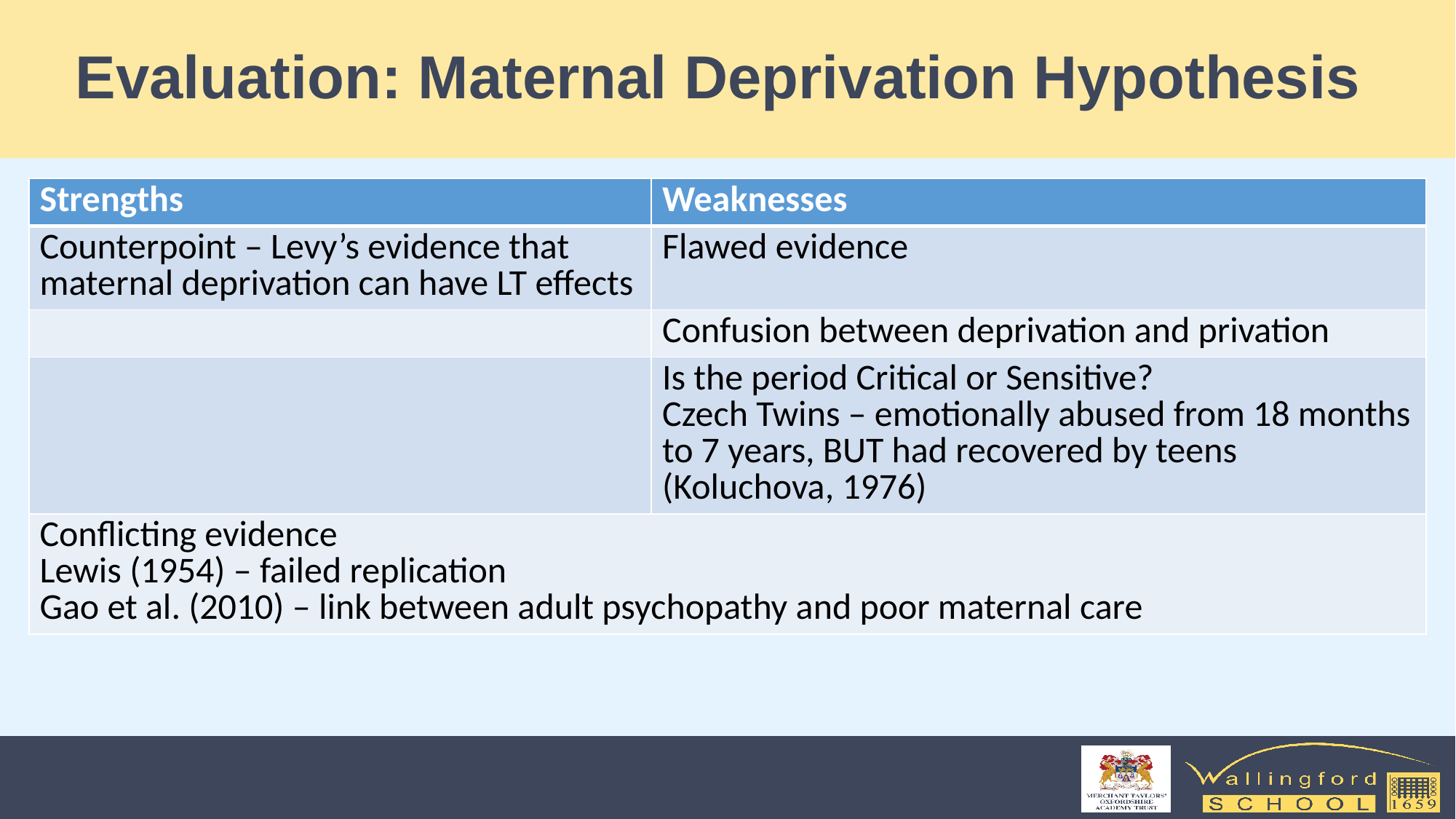

# Evaluation: Maternal Deprivation Hypothesis
| Strengths | Weaknesses |
| --- | --- |
| Counterpoint – Levy’s evidence that maternal deprivation can have LT effects | Flawed evidence |
|  | Confusion between deprivation and privation |
|  | Is the period Critical or Sensitive? Czech Twins – emotionally abused from 18 months to 7 years, BUT had recovered by teens (Koluchova, 1976) |
| Conflicting evidence Lewis (1954) – failed replication Gao et al. (2010) – link between adult psychopathy and poor maternal care |  |